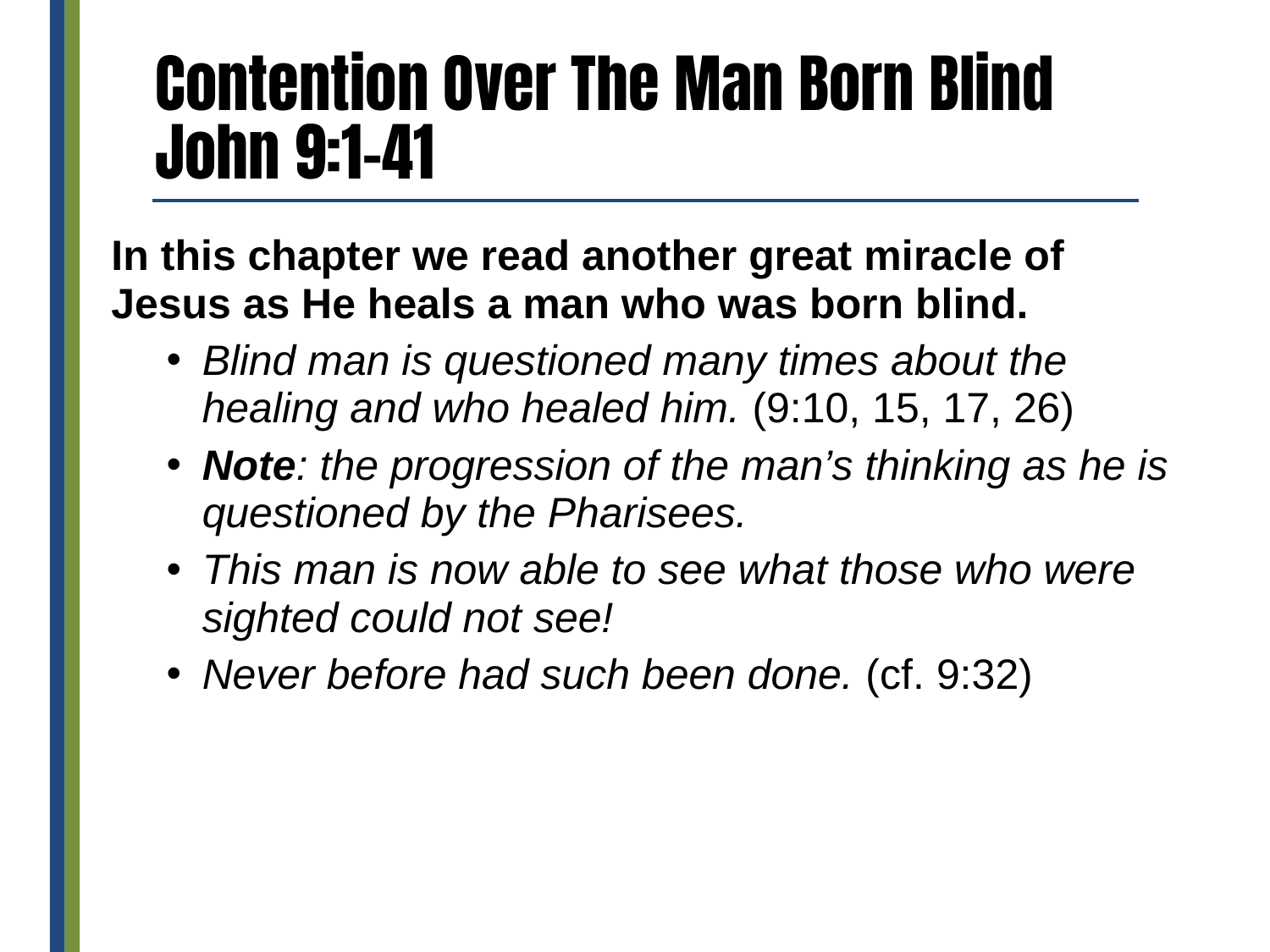

# Contention Over The Man Born Blind John 9:1-41
In this chapter we read another great miracle of Jesus as He heals a man who was born blind.
Blind man is questioned many times about the healing and who healed him. (9:10, 15, 17, 26)
Note: the progression of the man’s thinking as he is questioned by the Pharisees.
This man is now able to see what those who were sighted could not see!
Never before had such been done. (cf. 9:32)